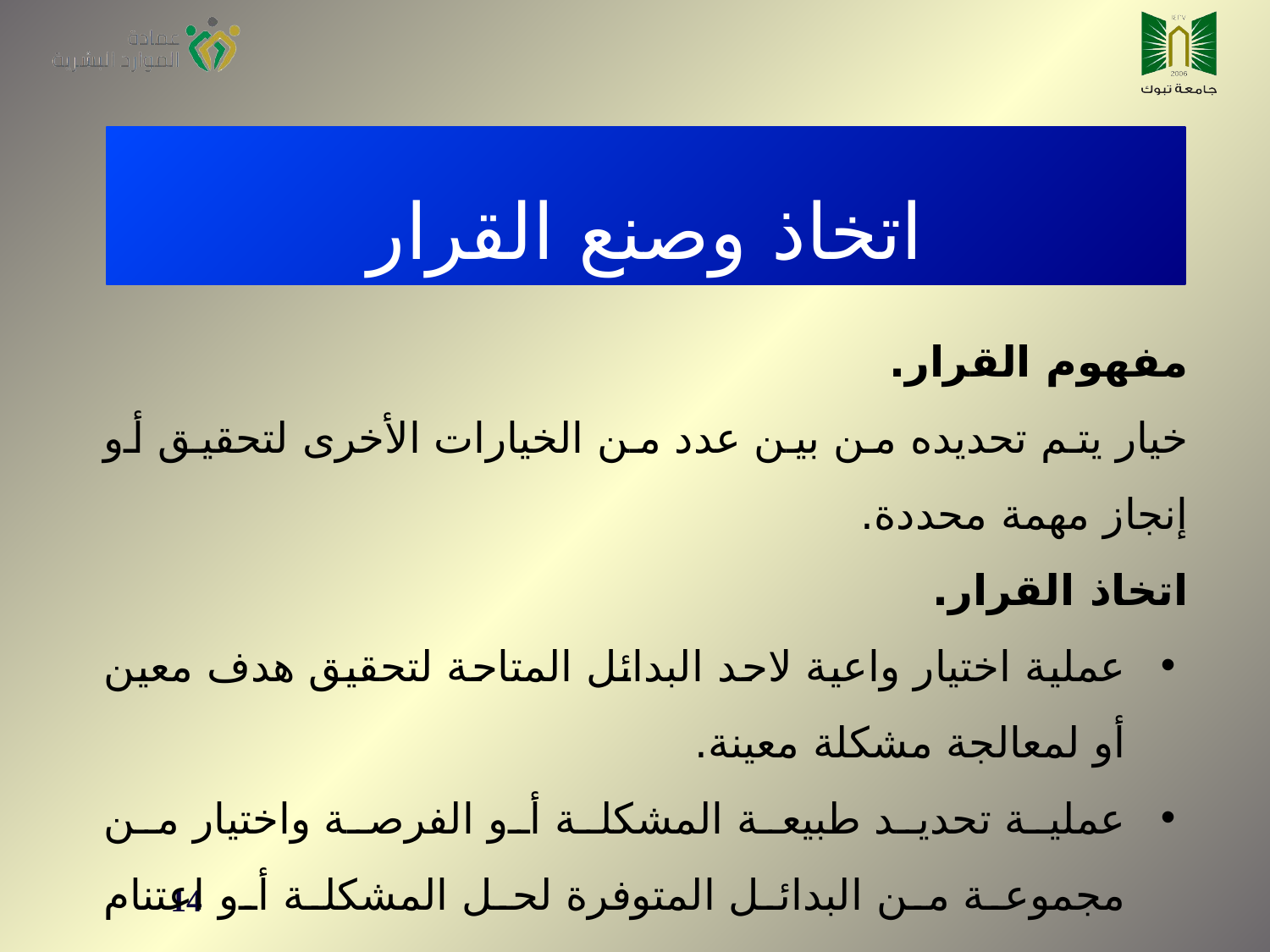

اتخاذ وصنع القرار

مفهوم القرار.
خيار يتم تحديده من بين عدد من الخيارات الأخرى لتحقيق أو إنجاز مهمة محددة.
اتخاذ القرار.
عملية اختيار واعية لاحد البدائل المتاحة لتحقيق هدف معين أو لمعالجة مشكلة معينة.
عملية تحديد طبيعة المشكلة أو الفرصة واختيار من مجموعة من البدائل المتوفرة لحل المشكلة أو اعتنام الفرصة.

14